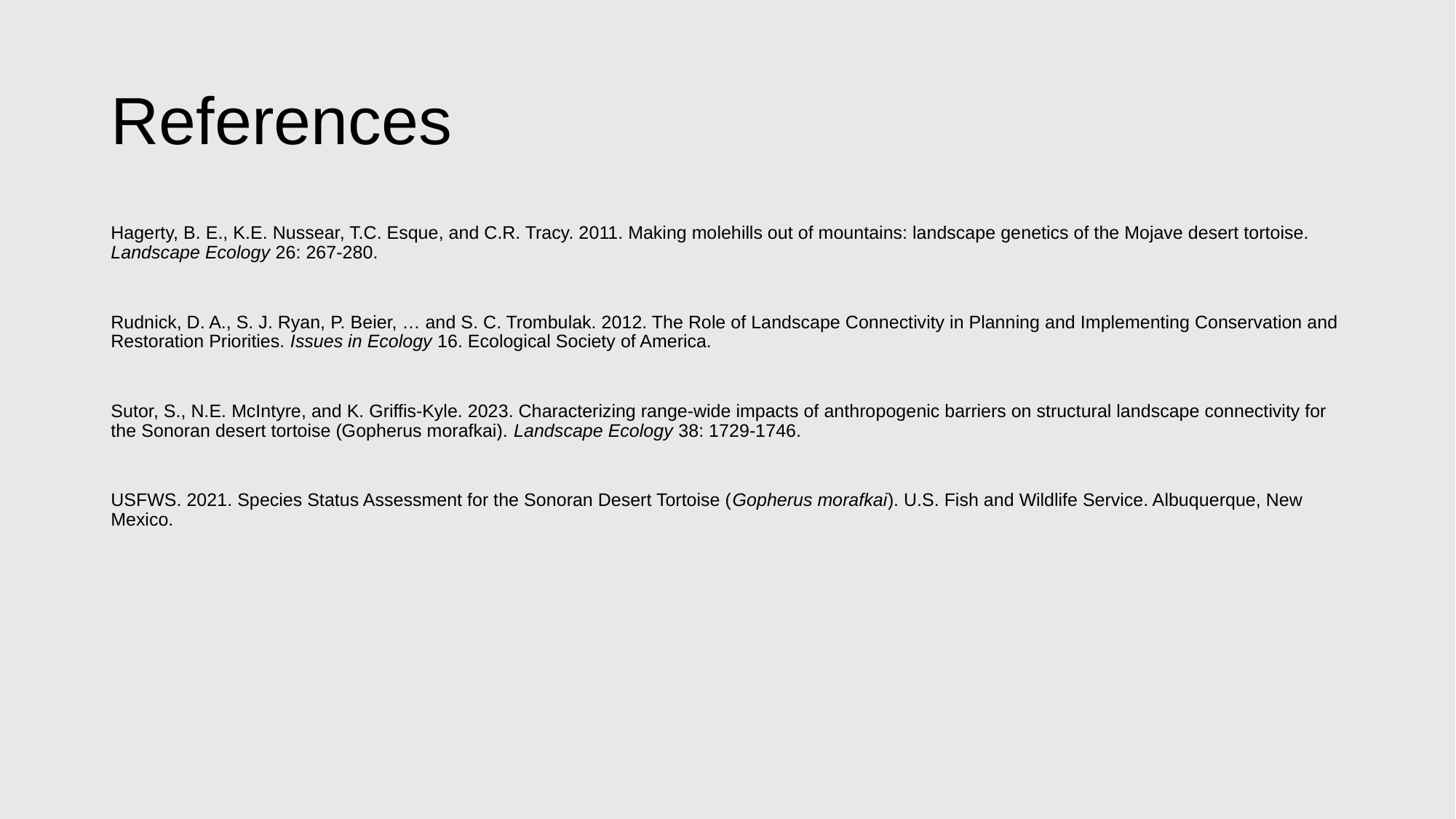

# References
Hagerty, B. E., K.E. Nussear, T.C. Esque, and C.R. Tracy. 2011. Making molehills out of mountains: landscape genetics of the Mojave desert tortoise. Landscape Ecology 26: 267-280.

Rudnick, D. A., S. J. Ryan, P. Beier, … and S. C. Trombulak. 2012. The Role of Landscape Connectivity in Planning and Implementing Conservation and Restoration Priorities. Issues in Ecology 16. Ecological Society of America.

Sutor, S., N.E. McIntyre, and K. Griffis-Kyle. 2023. Characterizing range-wide impacts of anthropogenic barriers on structural landscape connectivity for the Sonoran desert tortoise (Gopherus morafkai). Landscape Ecology 38: 1729-1746.

USFWS. 2021. Species Status Assessment for the Sonoran Desert Tortoise (Gopherus morafkai). U.S. Fish and Wildlife Service. Albuquerque, New Mexico.